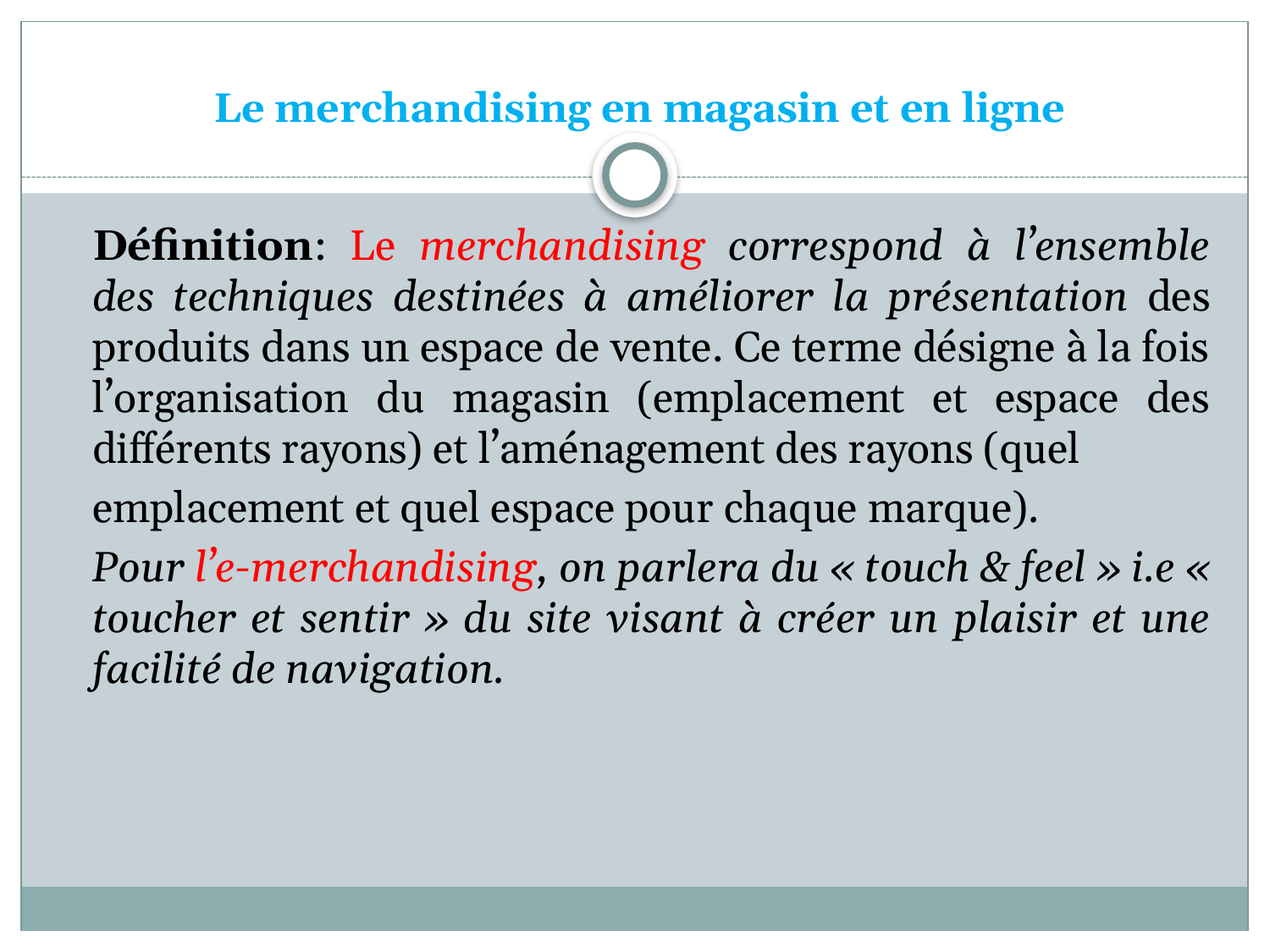

# Le merchandising en magasin et en ligne
	Définition: Le merchandising correspond à l’ensemble des techniques destinées à améliorer la présentation des produits dans un espace de vente. Ce terme désigne à la fois l’organisation du magasin (emplacement et espace des différents rayons) et l’aménagement des rayons (quel
	emplacement et quel espace pour chaque marque).
	Pour l’e-merchandising, on parlera du « touch & feel » i.e « toucher et sentir » du site visant à créer un plaisir et une facilité de navigation.